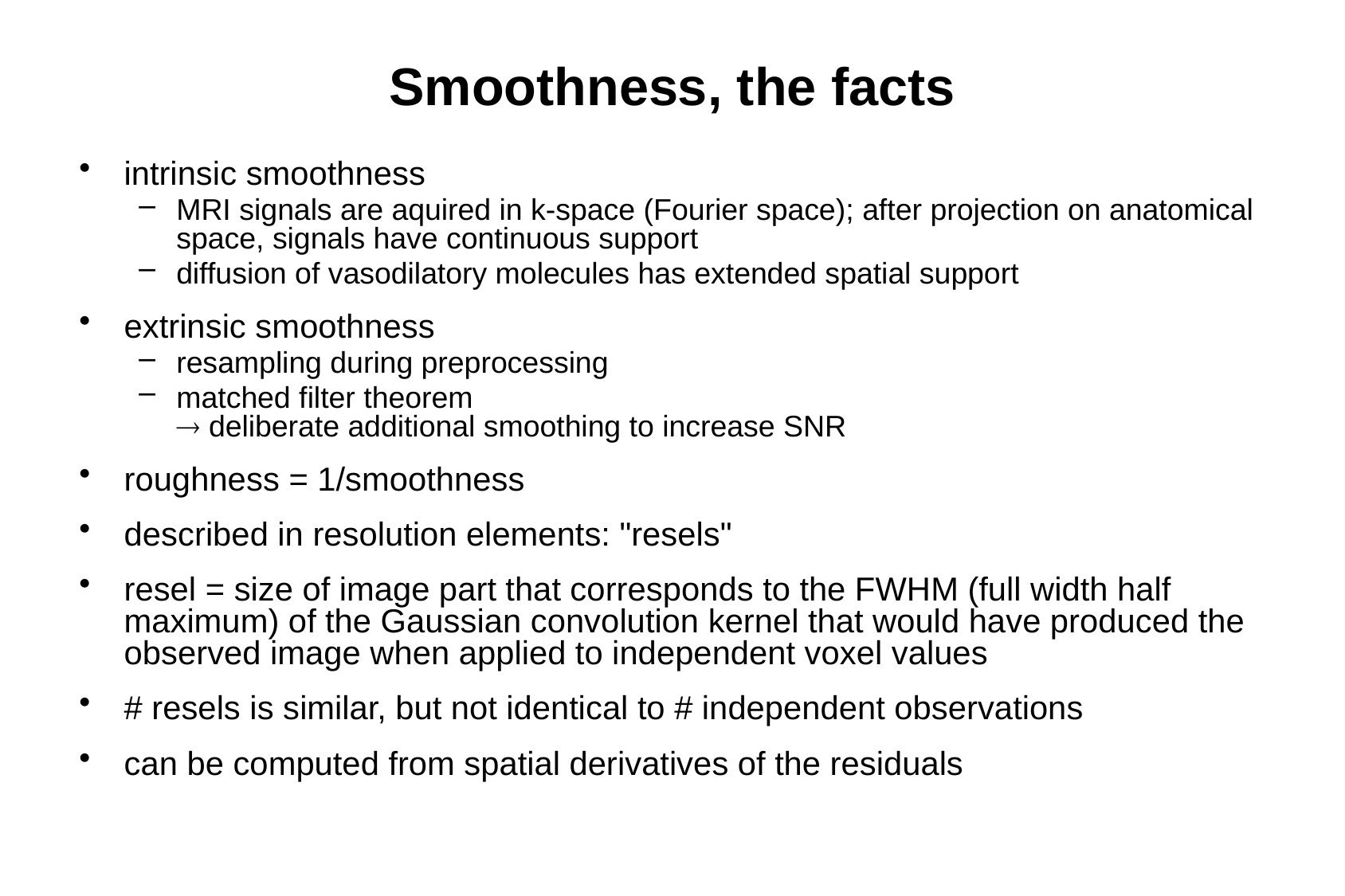

# Smoothness, the facts
intrinsic smoothness
MRI signals are aquired in k-space (Fourier space); after projection on anatomical space, signals have continuous support
diffusion of vasodilatory molecules has extended spatial support
extrinsic smoothness
resampling during preprocessing
matched filter theorem
→ deliberate additional smoothing to increase SNR
roughness = 1/smoothness
described in resolution elements: "resels"
resel = size of image part that corresponds to the FWHM (full width half maximum) of the Gaussian convolution kernel that would have produced the observed image when applied to independent voxel values
# resels is similar, but not identical to # independent observations
can be computed from spatial derivatives of the residuals